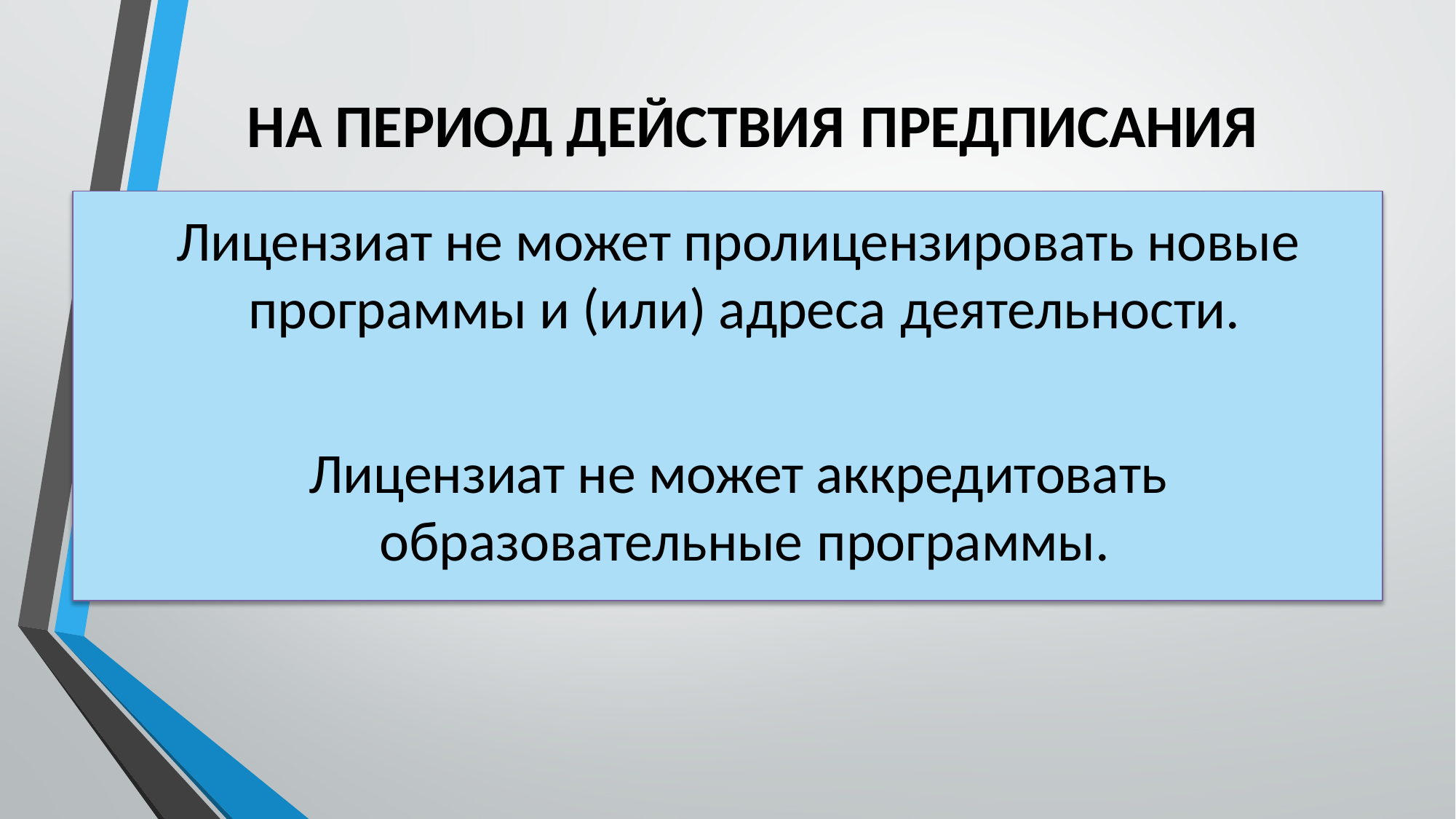

# НА ПЕРИОД ДЕЙСТВИЯ ПРЕДПИСАНИЯ

Лицензиат не может пролицензировать новые  программы и (или) адреса деятельности.

Лицензиат не может аккредитовать  образовательные программы.